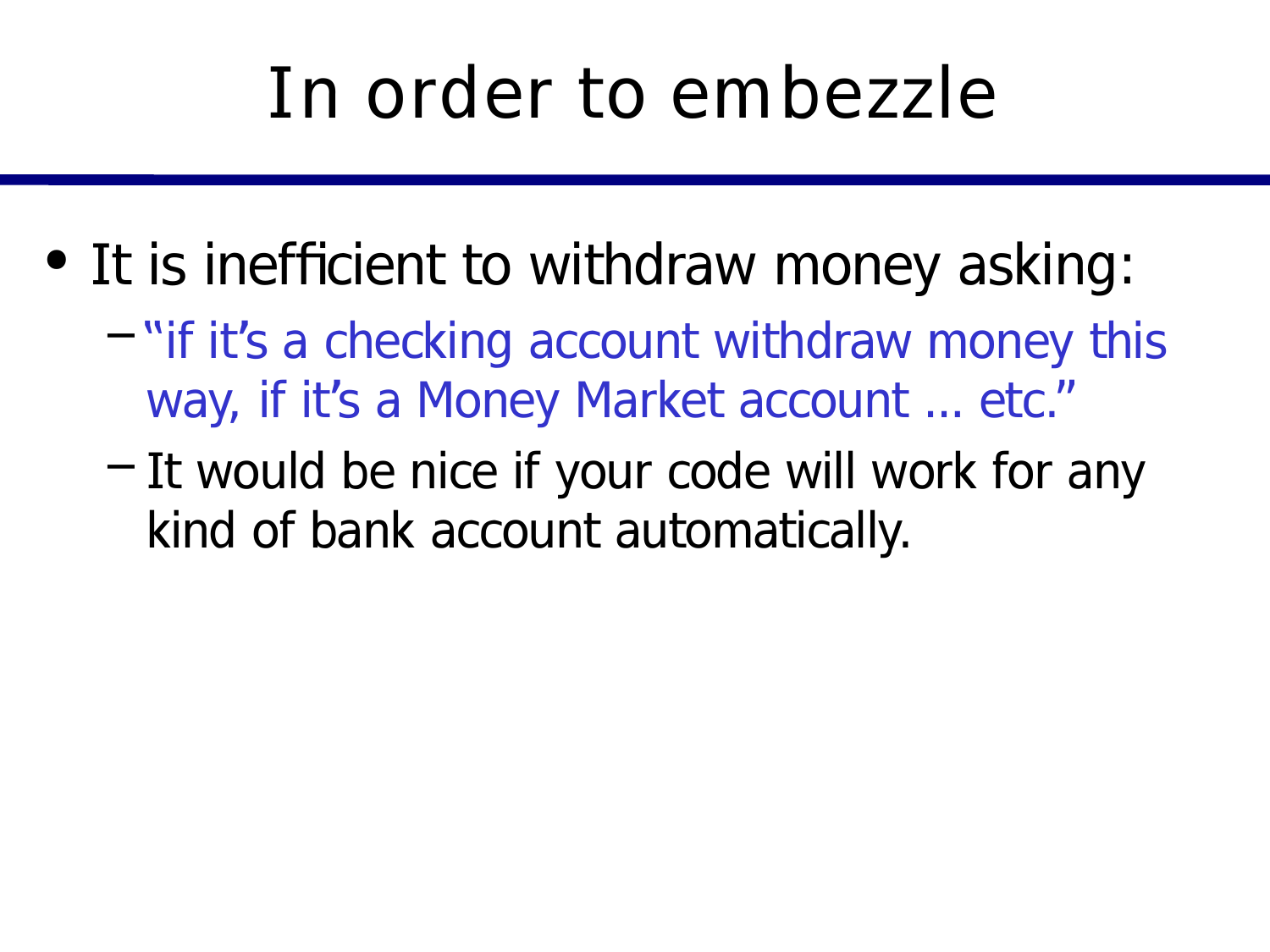

# In order to embezzle
It is inefficient to withdraw money asking:
“if it’s a checking account withdraw money this way, if it’s a Money Market account … etc.”
It would be nice if your code will work for any kind of bank account automatically.